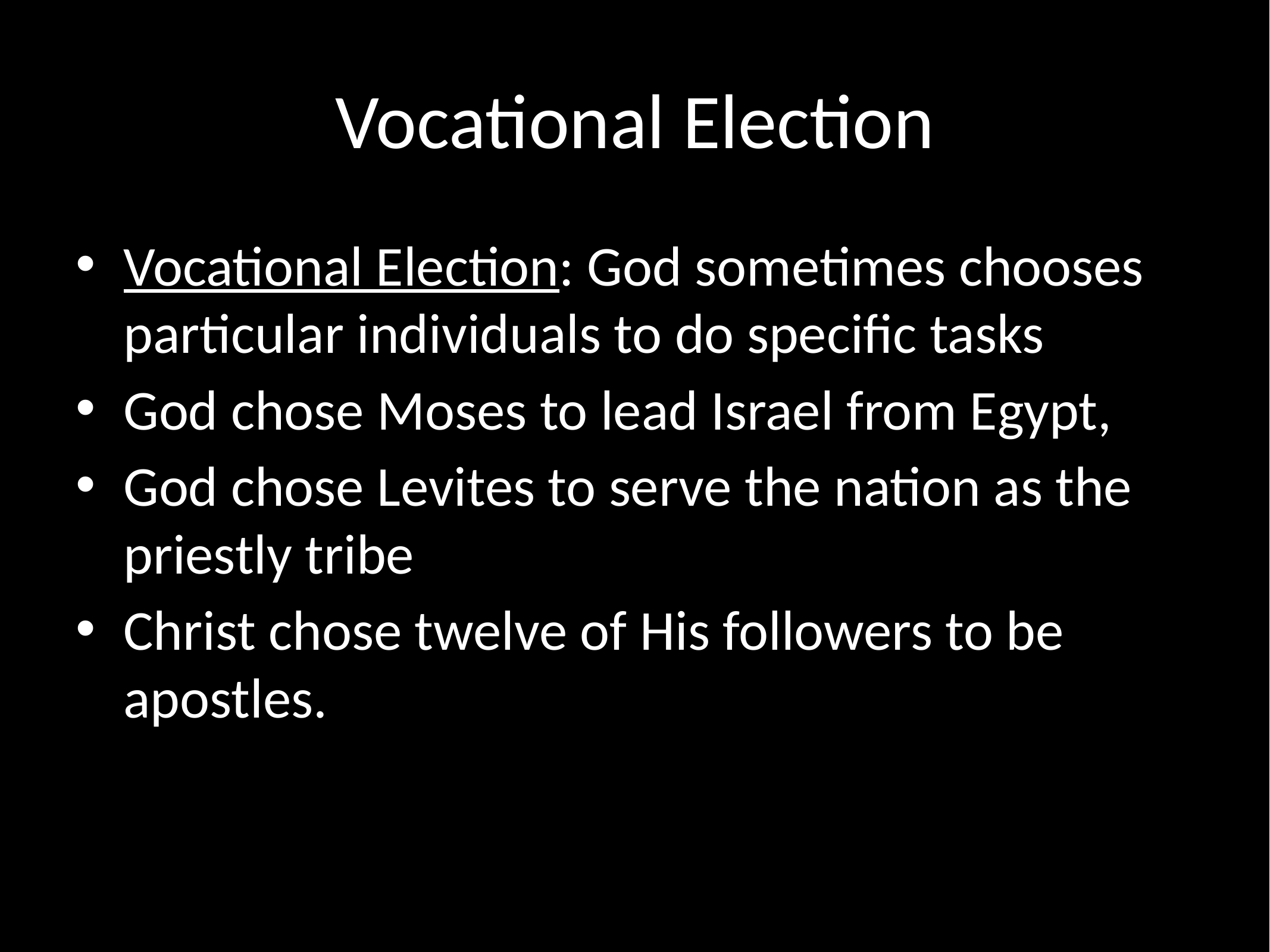

# Vocational Election
Vocational Election: God sometimes chooses particular individuals to do specific tasks
God chose Moses to lead Israel from Egypt,
God chose Levites to serve the nation as the priestly tribe
Christ chose twelve of His followers to be apostles.